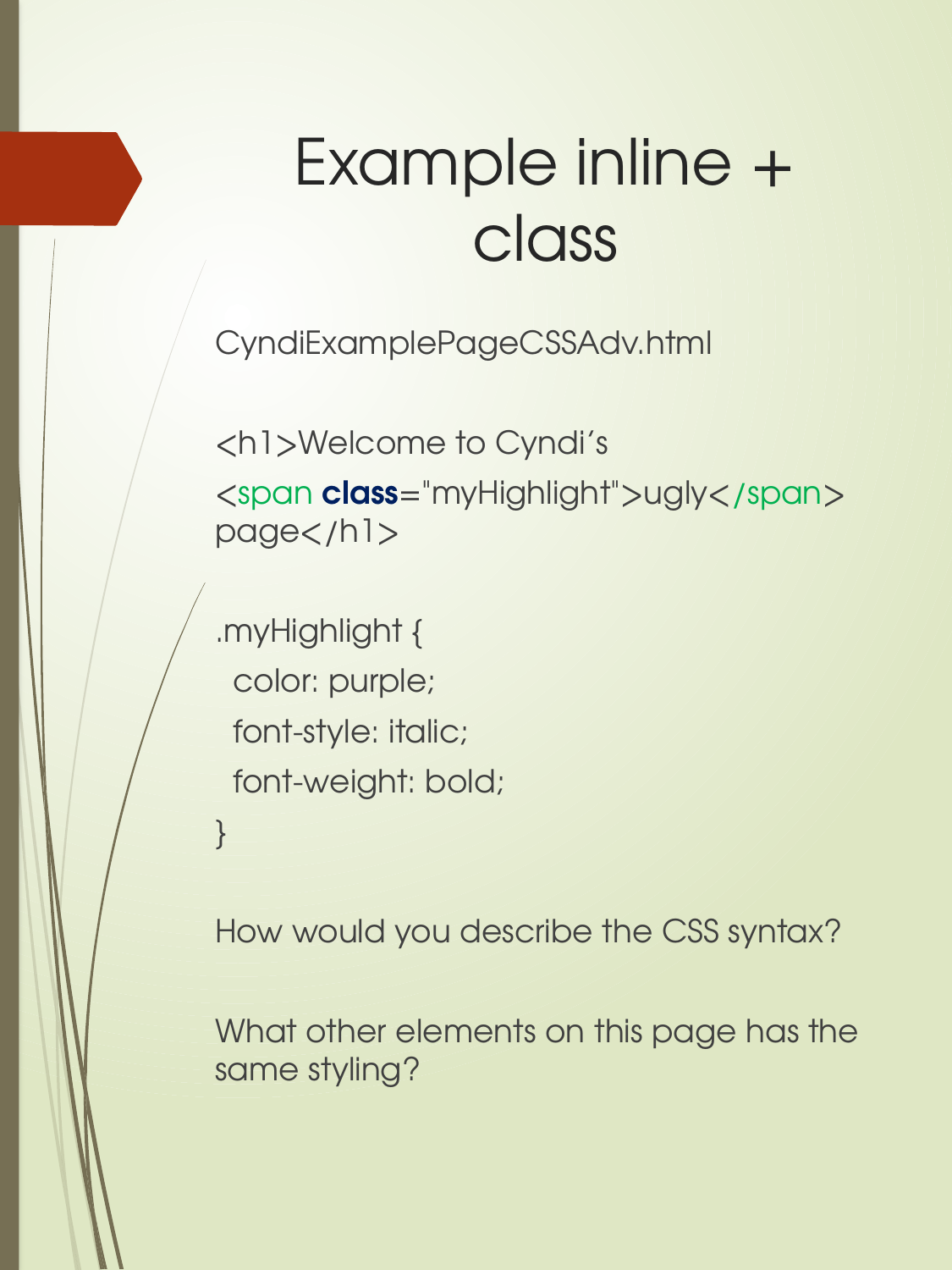

# Example inline + class
CyndiExamplePageCSSAdv.html

<h1>Welcome to Cyndi’s
<span class="myHighlight">ugly</span> page</h1>

.myHighlight {
  color: purple;
  font-style: italic;
  font-weight: bold;
}

How would you describe the CSS syntax?

What other elements on this page has the same styling?